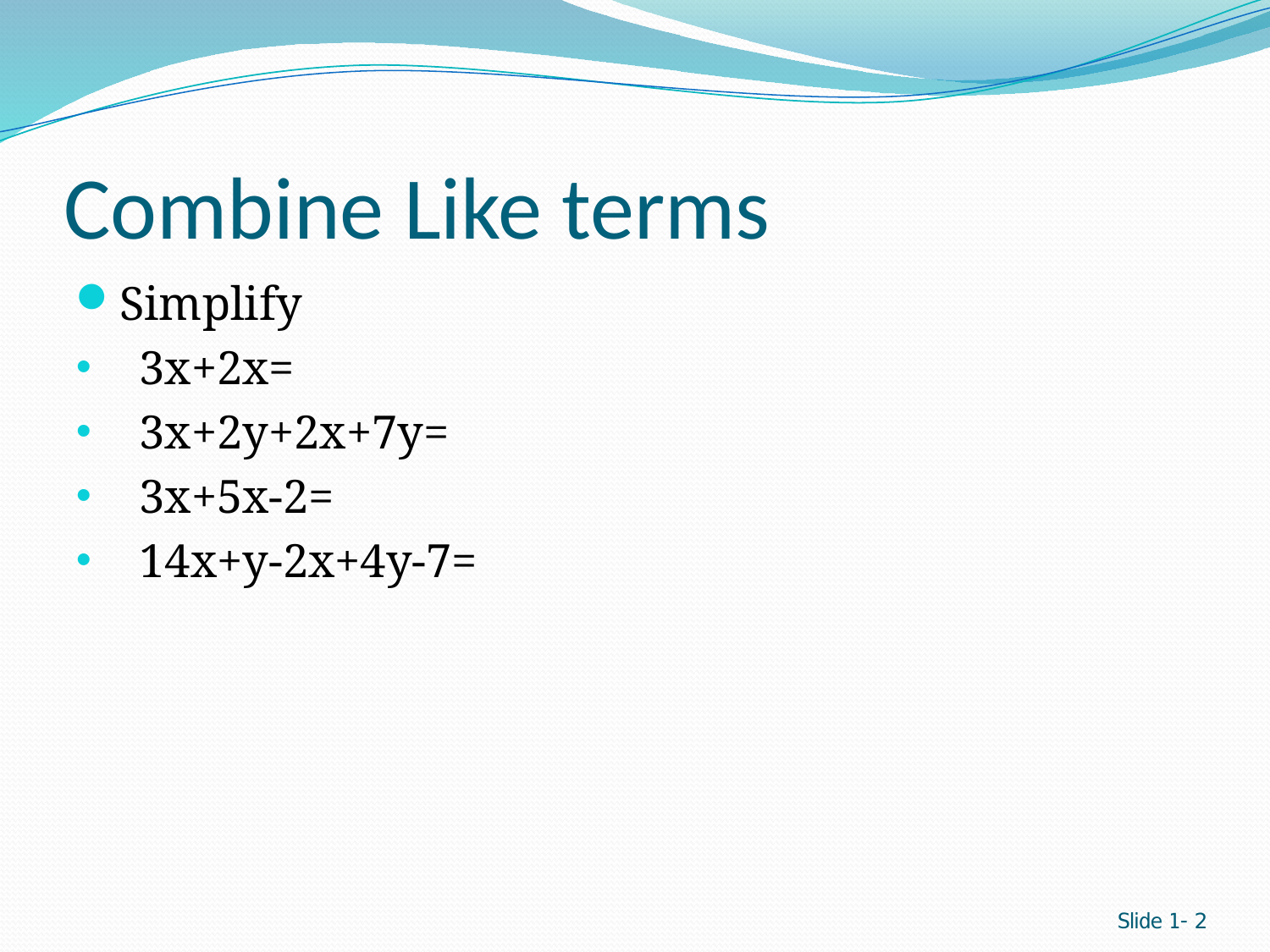

# Combine Like terms
Simplify
3x+2x=
3x+2y+2x+7y=
3x+5x-2=
14x+y-2x+4y-7=

Slide 1- 2